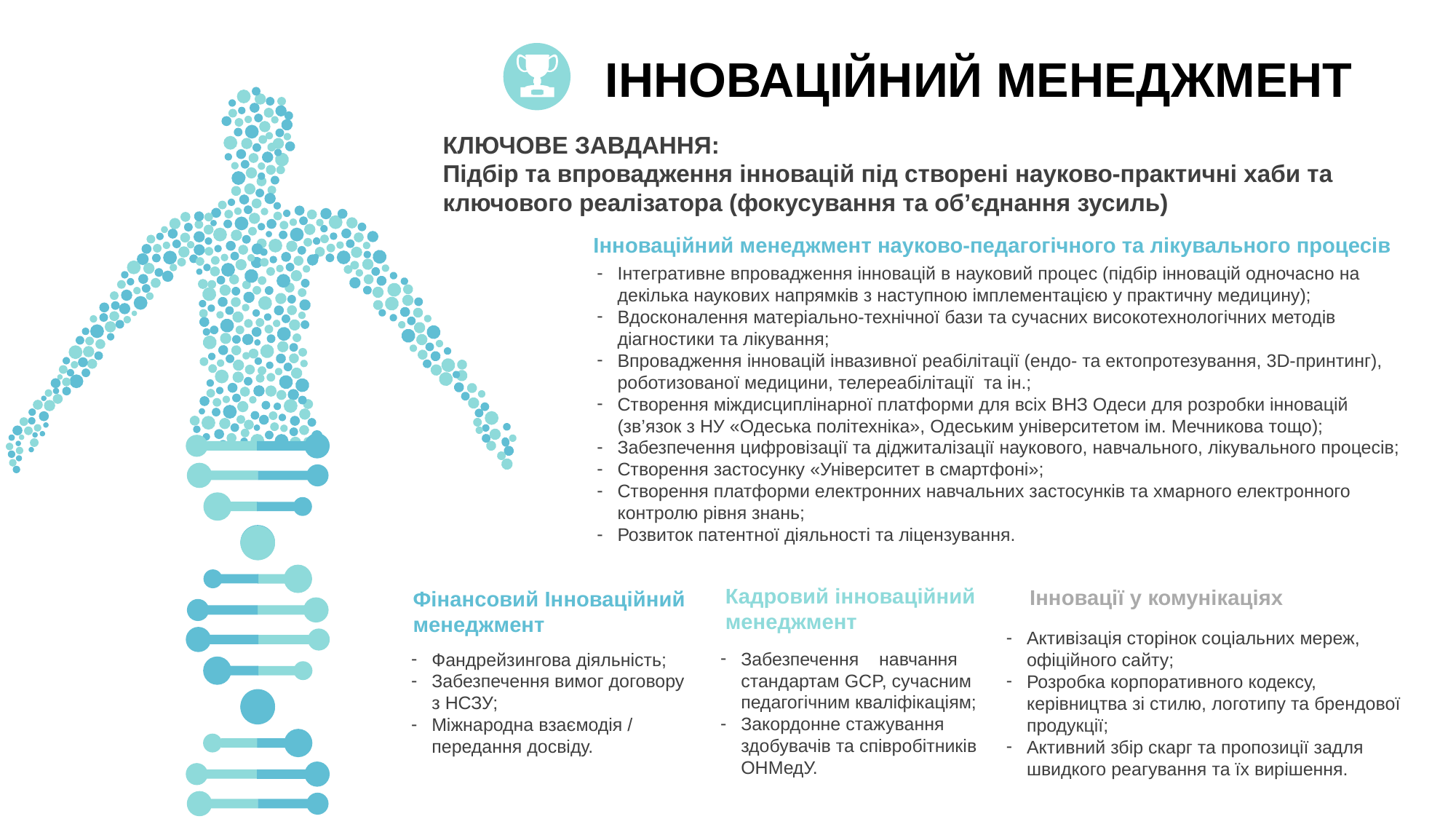

ІННОВАЦІЙНИЙ МЕНЕДЖМЕНТ

КЛЮЧОВЕ ЗАВДАННЯ:
Підбір та впровадження інновацій під створені науково-практичні хаби та ключового реалізатора (фокусування та об’єднання зусиль)
Інноваційний менеджмент науково-педагогічного та лікувального процесів
Інтегративне впровадження інновацій в науковий процес (підбір інновацій одночасно на декілька наукових напрямків з наступною імплементацією у практичну медицину);
Вдосконалення матеріально-технічної бази та сучасних високотехнологічних методів діагностики та лікування;
Впровадження інновацій інвазивної реабілітації (ендо- та ектопротезування, 3D-принтинг), роботизованої медицини, телереабілітації  та ін.;
Створення міждисциплінарної платформи для всіх ВНЗ Одеси для розробки інновацій (зв’язок з НУ «Одеська політехніка», Одеським університетом ім. Мечникова тощо);
Забезпечення цифровізації та діджиталізації наукового, навчального, лікувального процесів;
Створення застосунку «Університет в смартфоні»;
Створення платформи електронних навчальних застосунків та хмарного електронного контролю рівня знань;
Розвиток патентної діяльності та ліцензування.

Кадровий інноваційний менеджмент
Забезпечення    навчання стандартам GCP, сучасним педагогічним кваліфікаціям;
Закордонне стажування здобувачів та співробітників ОНМедУ.
Інновації у комунікаціях
Активізація сторінок соціальних мереж, офіційного сайту;
Розробка корпоративного кодексу, керівництва зі стилю, логотипу та брендової продукції;
Активний збір скарг та пропозиції задля швидкого реагування та їх вирішення.

Фінансовий Інноваційний менеджмент
Фандрейзингова діяльність;
Забезпечення вимог договору з НСЗУ;
Міжнародна взаємодія / передання досвіду.